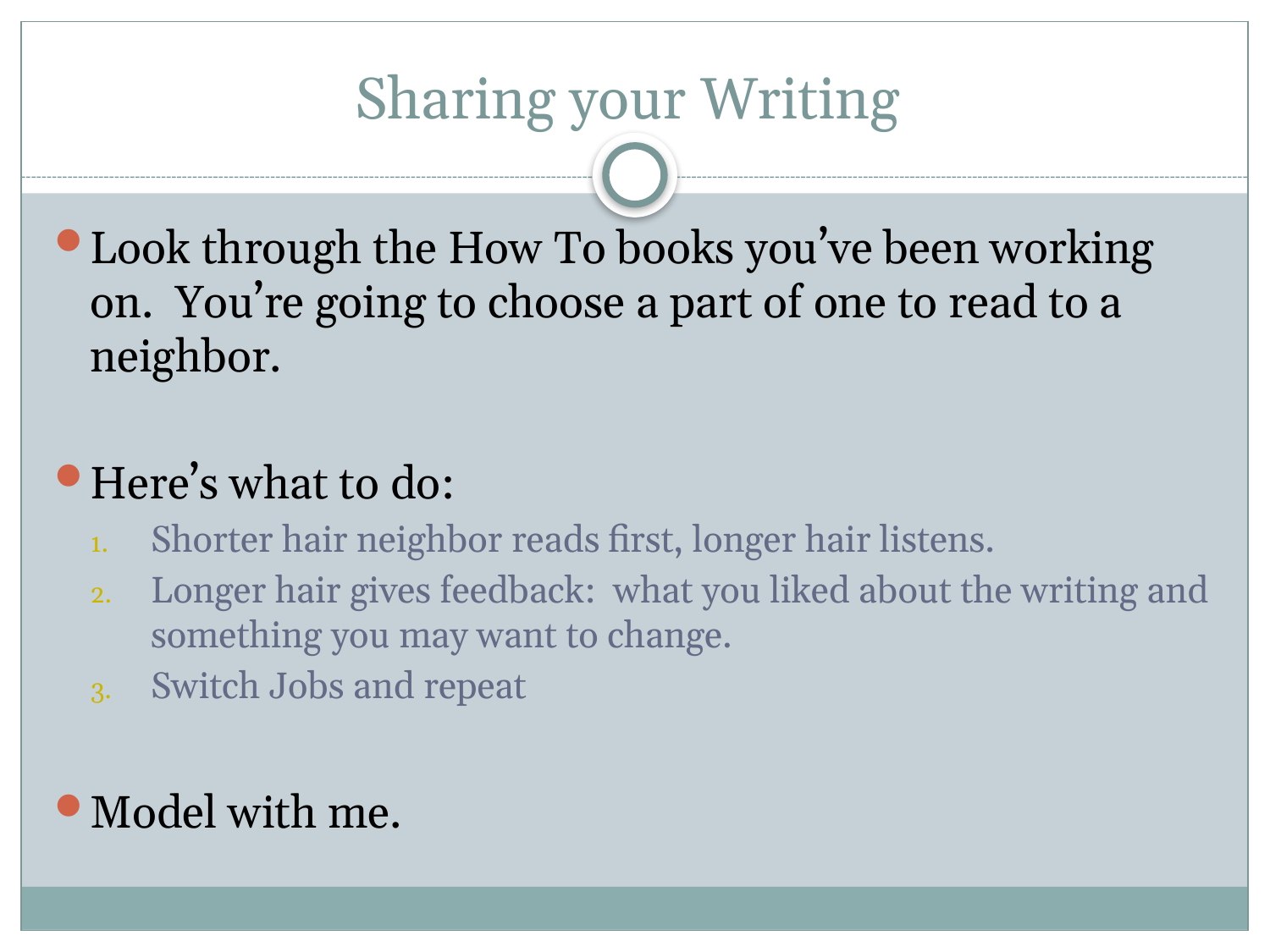

# Sharing your Writing
Look through the How To books you’ve been working on.  You’re going to choose a part of one to read to a neighbor.

Here’s what to do:
Shorter hair neighbor reads first, longer hair listens.
Longer hair gives feedback:  what you liked about the writing and something you may want to change.
Switch Jobs and repeat

Model with me.